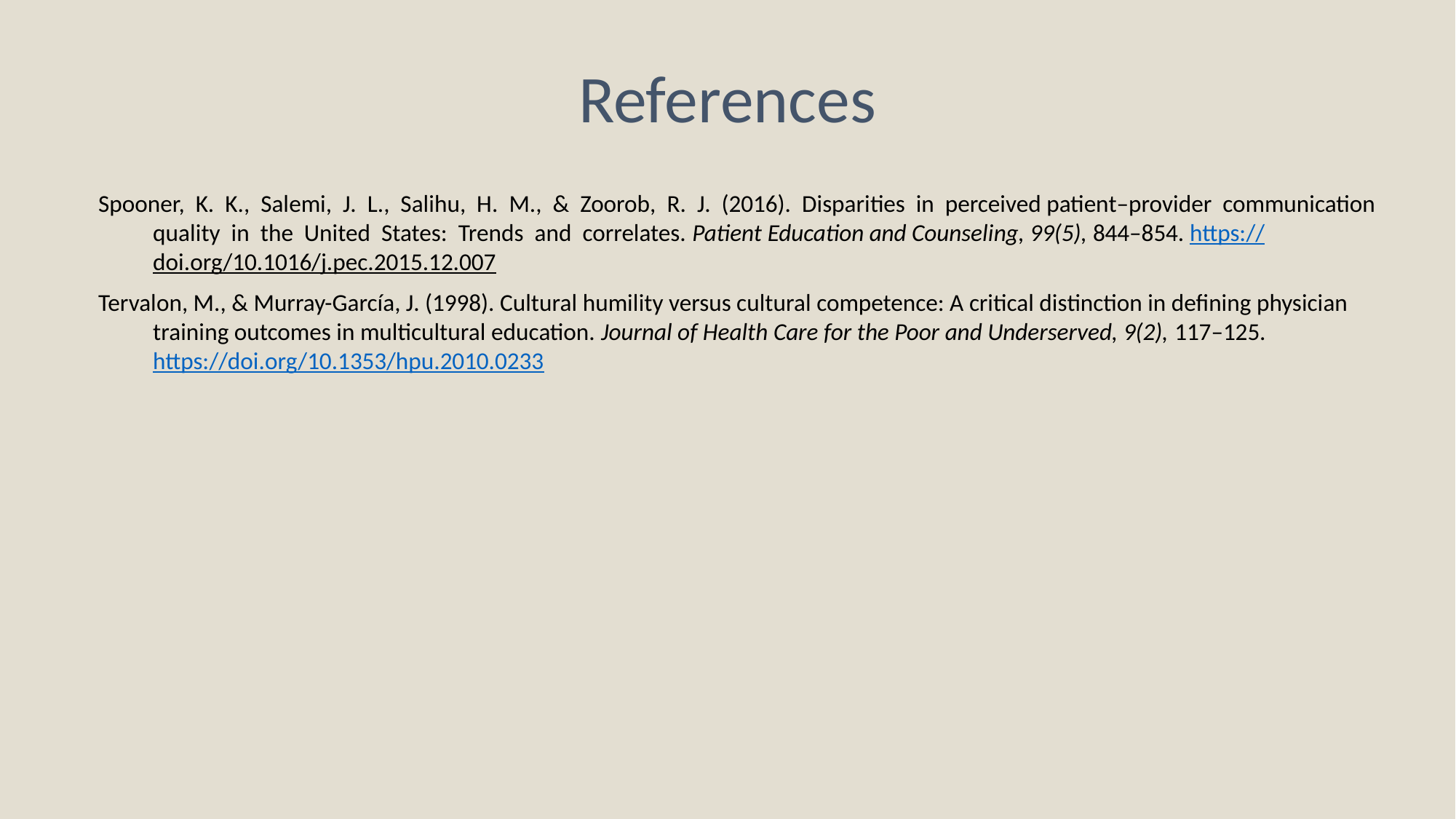

References
Spooner,  K.  K.,  Salemi,  J.  L.,  Salihu,  H.  M.,  &  Zoorob,  R.  J.  (2016).  Disparities  in  perceived patient–provider  communication  quality  in  the  United  States:  Trends  and  correlates. Patient Education and Counseling, 99(5), 844–854. https://doi.org/10.1016/j.pec.2015.12.007
Tervalon, M., & Murray-García, J. (1998). Cultural humility versus cultural competence: A critical distinction in defining physician training outcomes in multicultural education. Journal of Health Care for the Poor and Underserved, 9(2), 117–125. https://doi.org/10.1353/hpu.2010.0233